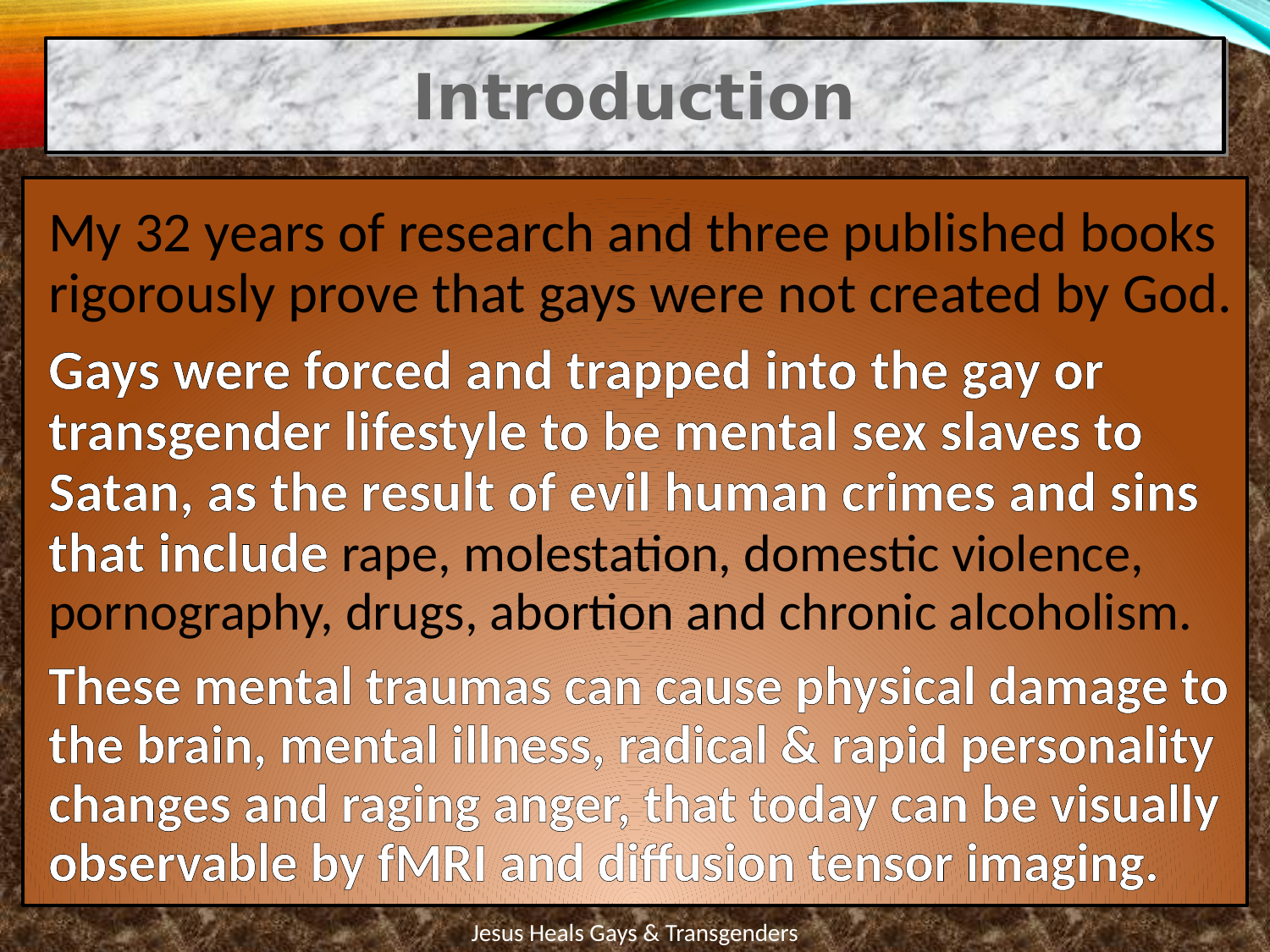

Introduction
My 32 years of research and three published books rigorously prove that gays were not created by God.
Gays were forced and trapped into the gay or transgender lifestyle to be mental sex slaves to Satan, as the result of evil human crimes and sins that include rape, molestation, domestic violence, pornography, drugs, abortion and chronic alcoholism.
These mental traumas can cause physical damage to the brain, mental illness, radical & rapid personality changes and raging anger, that today can be visually observable by fMRI and diffusion tensor imaging.
Jesus Heals Gays & Transgenders